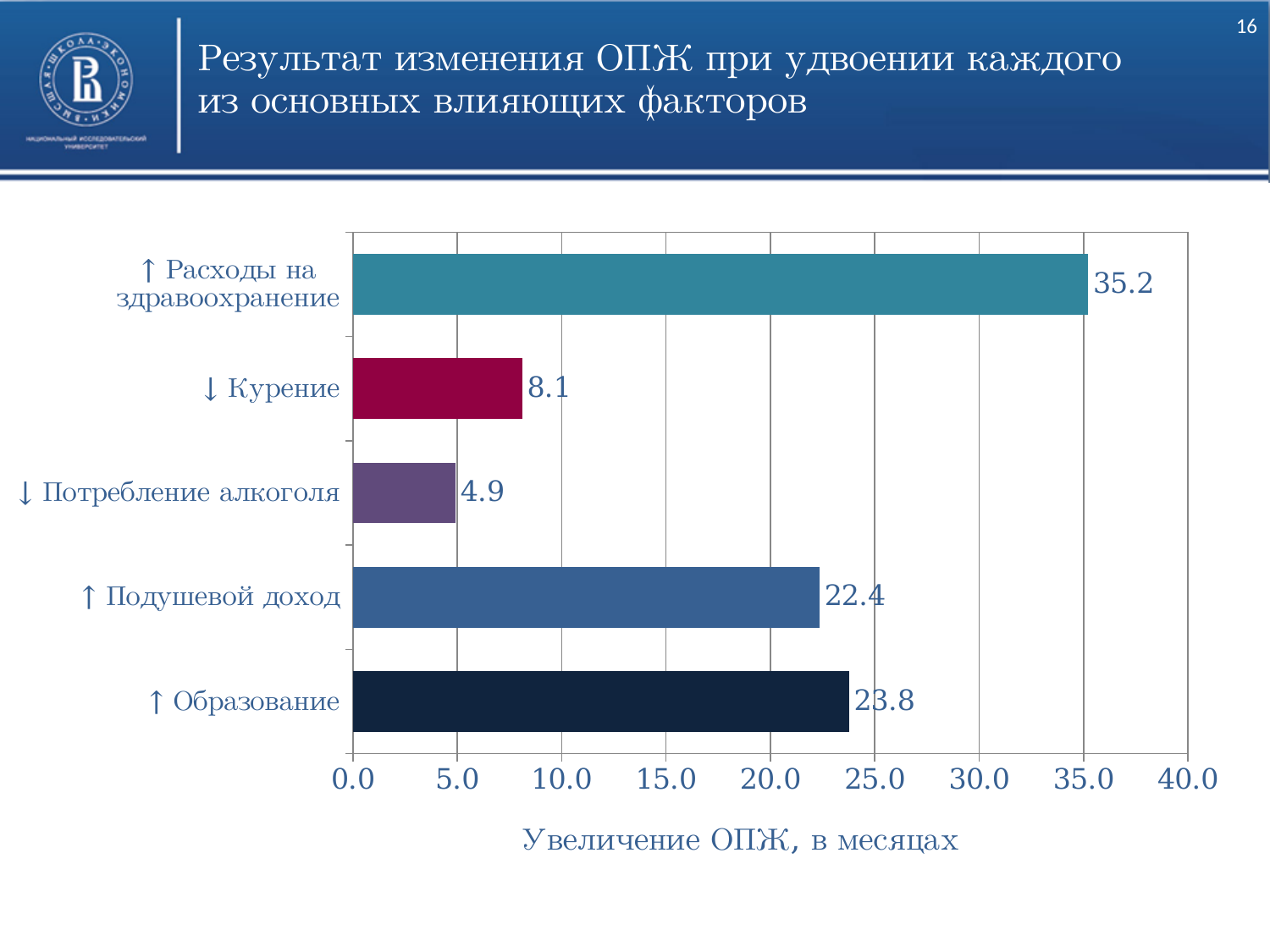

# Результат изменения ОПЖ при удвоении каждого из основных влияющих факторов

### Chart

| Category |  |
|---|---|
| ↑ Образование | 23.76332370055665 |
| ↑ Подушевой доход | 22.352656850587266 |
| ↓ Потребление алкоголя | 4.9206177553080295 |
| ↓ Курение | 8.117075780676089 |
| ↑ Расходы на здравоохранение | 35.21595680123045 |